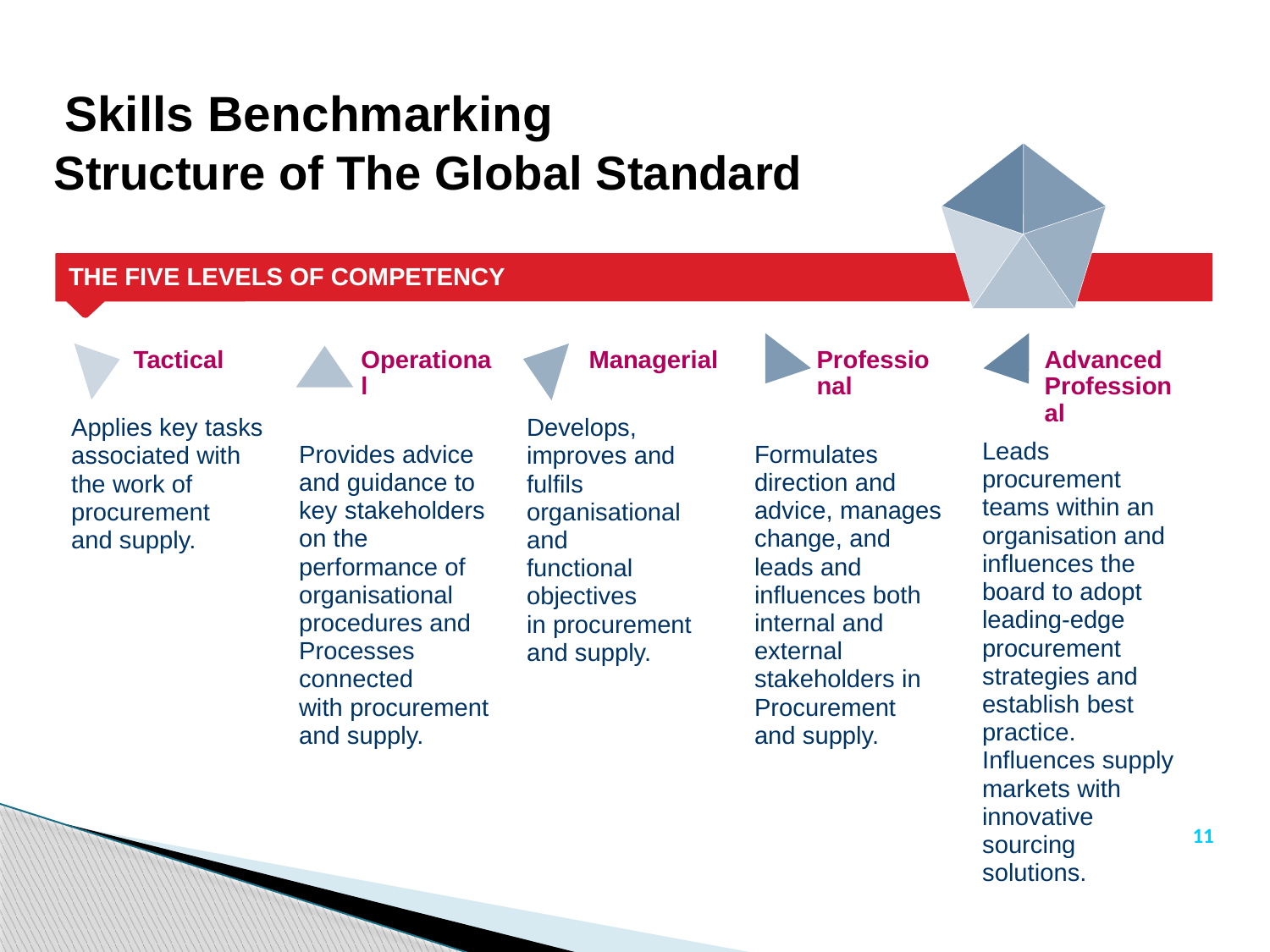

# Skills Benchmarking
Structure of The Global Standard

THE FIVE LEVELS OF COMPETENCY
Managerial
Develops, improves and fulfils organisational and
functional objectives
in procurement
and supply.

Tactical
Applies key tasks
associated with the work of procurement
and supply.

Operational
Provides advice and guidance to key stakeholders on the performance of
organisational
procedures and
Processes connected
with procurement
and supply.

Professional
Formulates direction and advice, manages
change, and leads and influences both internal and external stakeholders in
Procurement and supply.

Advanced Professional
Leads procurement
teams within an organisation and influences the board to adopt leading-edge procurement strategies and establish best practice. Influences supply markets with innovative sourcing solutions.